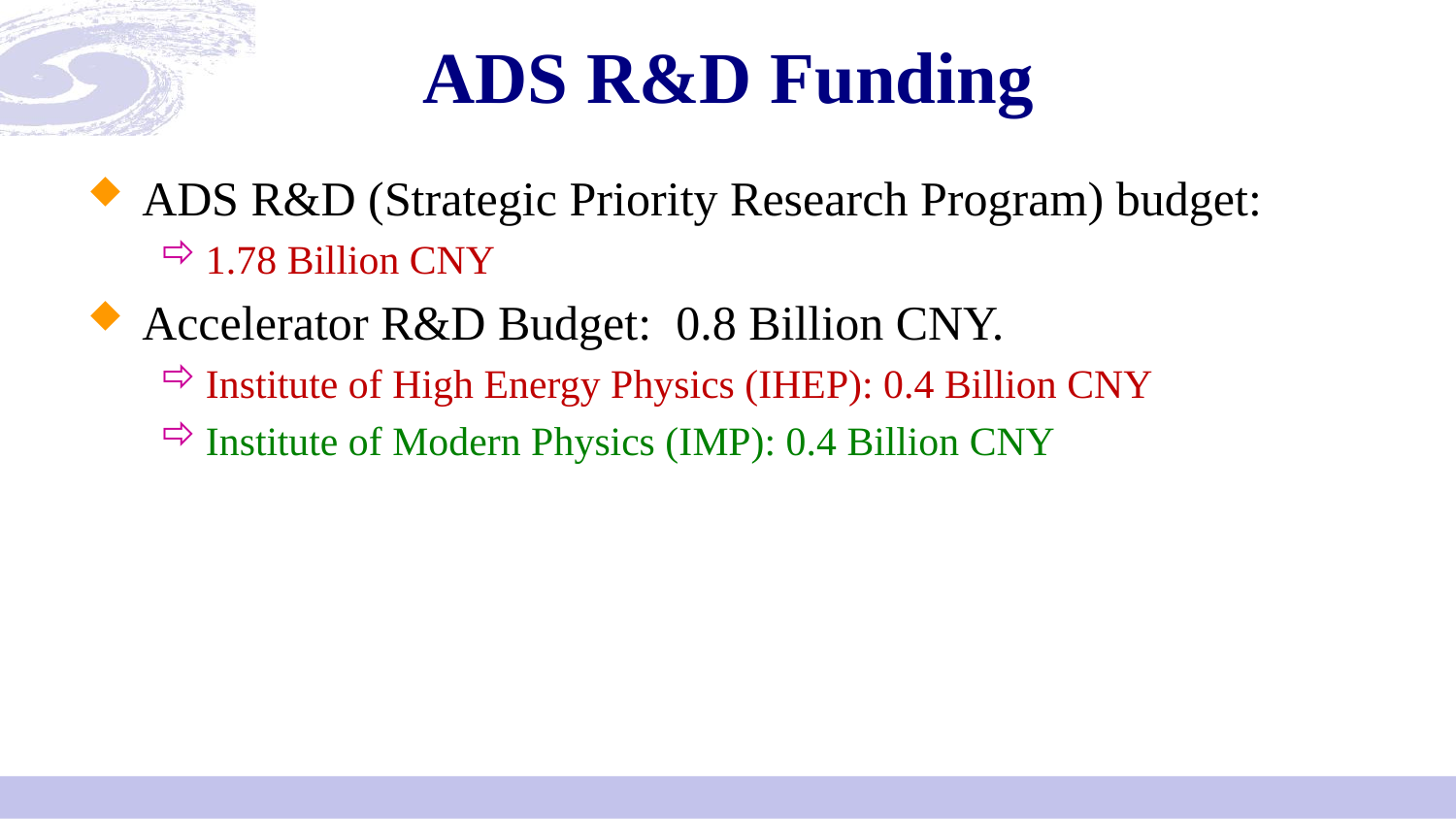

# ADS R&D Funding
ADS R&D (Strategic Priority Research Program) budget:
1.78 Billion CNY
Accelerator R&D Budget:  0.8 Billion CNY.
Institute of High Energy Physics (IHEP): 0.4 Billion CNY
Institute of Modern Physics (IMP): 0.4 Billion CNY